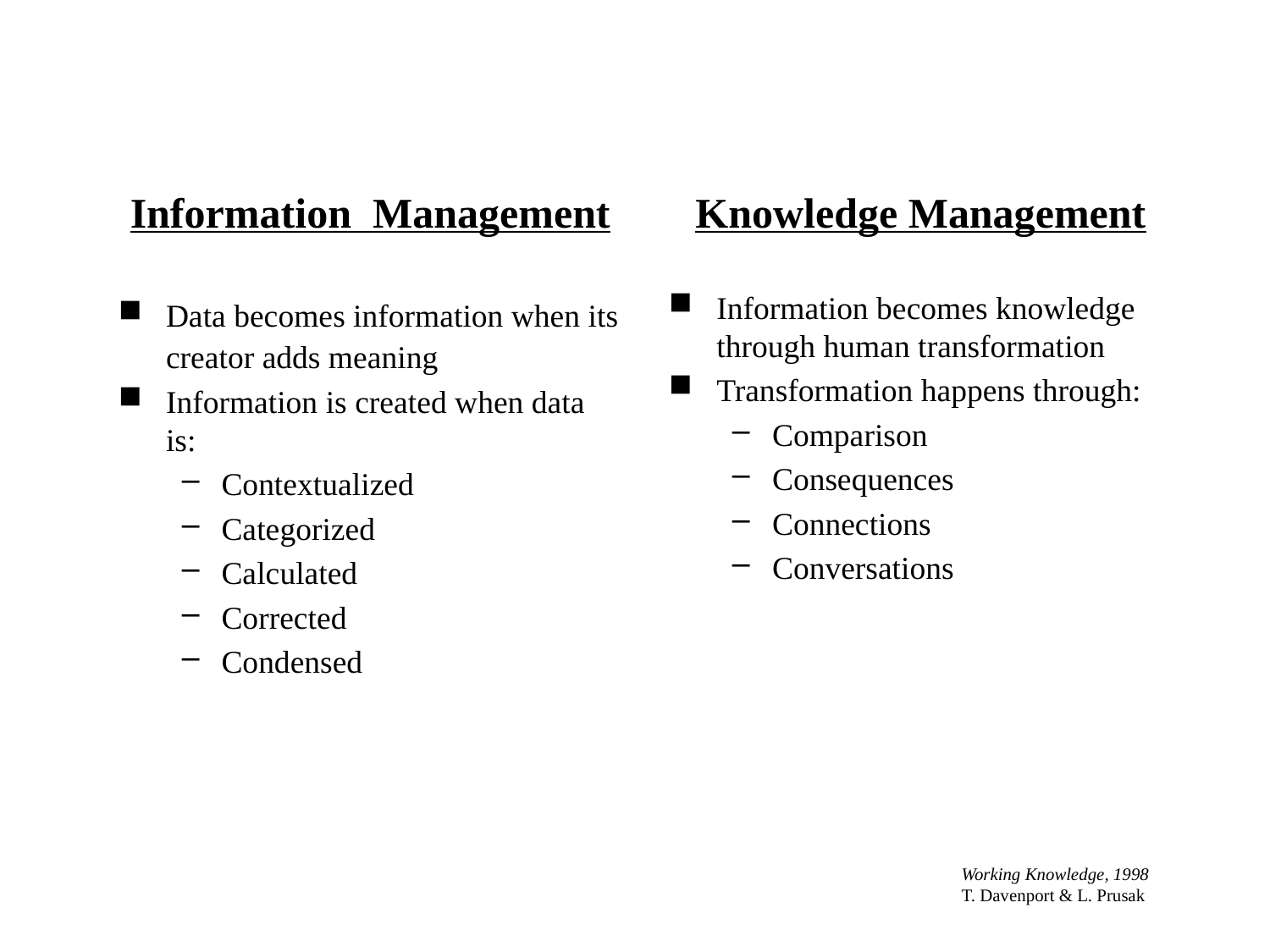

Information  Management

Data becomes information when its creator adds meaning
Information is created when data is:
Contextualized
Categorized
Calculated
Corrected
Condensed

Knowledge Management

Information becomes knowledge through human transformation
Transformation happens through:
Comparison
Consequences
Connections
Conversations

Working Knowledge, 1998
T. Davenport & L. Prusak